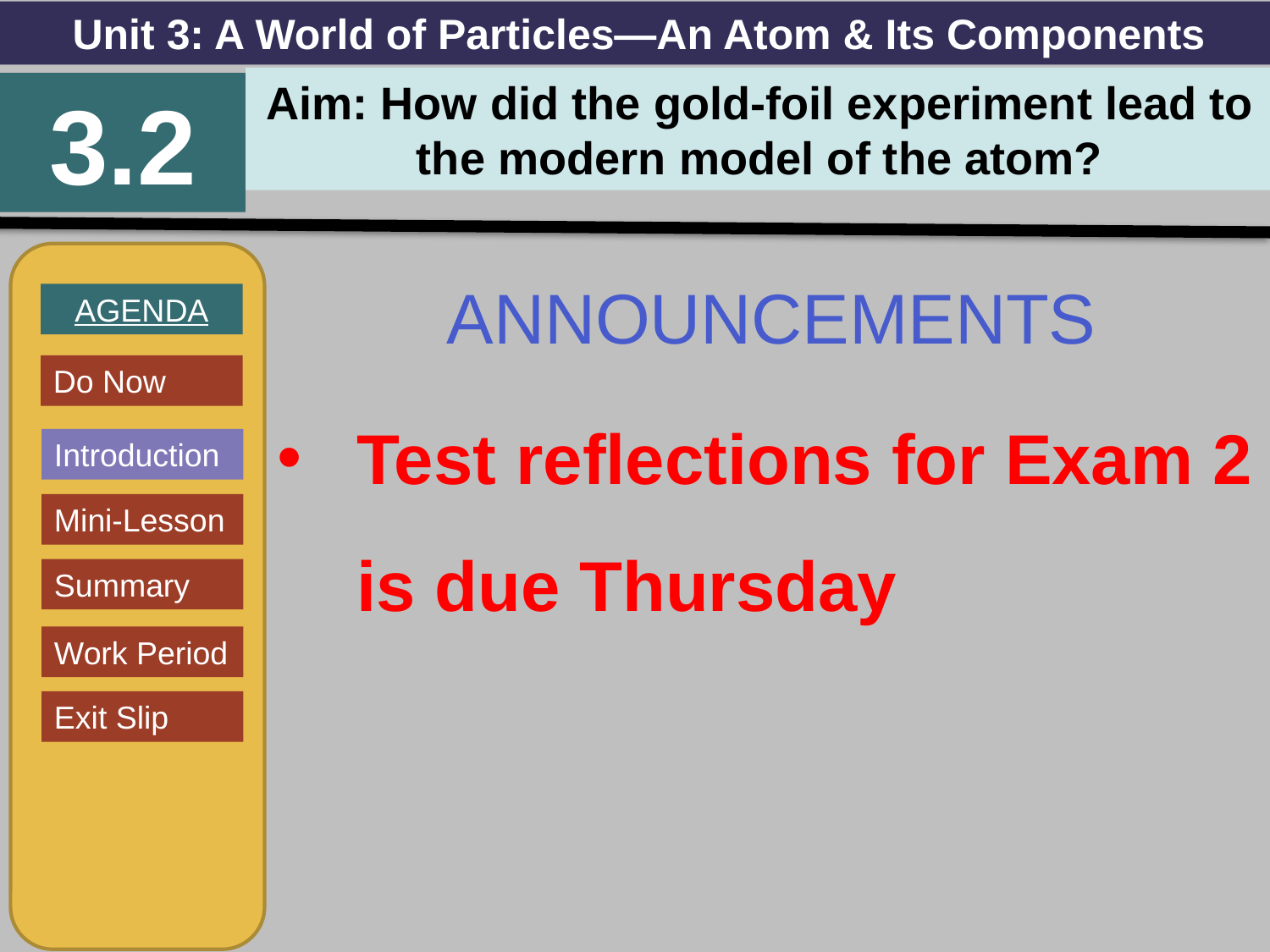

Unit 3: A World of Particles—An Atom & Its Components
Aim: How did the gold-foil experiment lead to the modern model of the atom?
3.2

AGENDA
Introduction
Mini-Lesson
Summary
Work Period
Exit Slip
ANNOUNCEMENTS
Test reflections for Exam 2 is due Thursday

Do Now